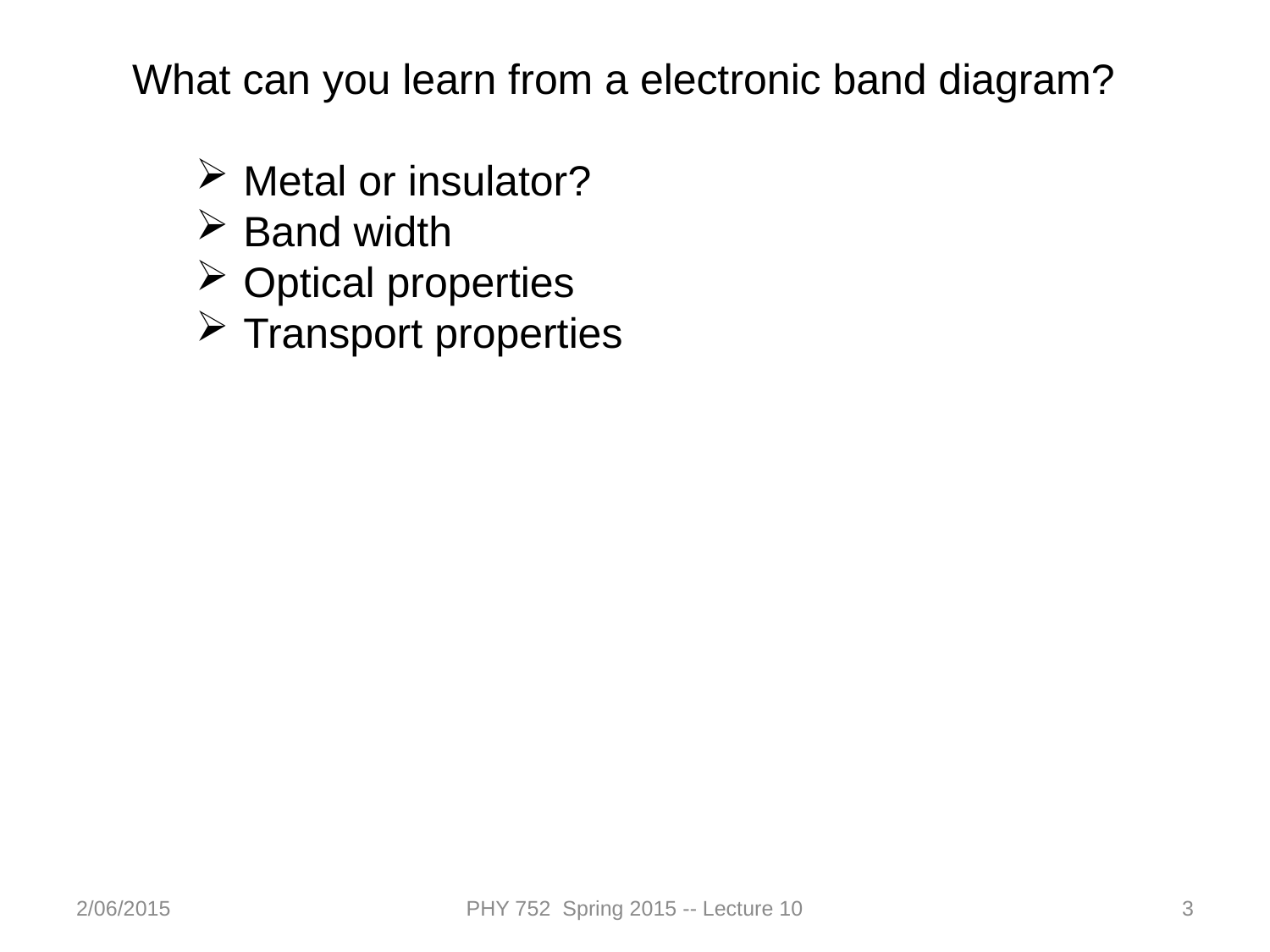

What can you learn from a electronic band diagram?

Metal or insulator?
Band width
Optical properties
Transport properties
2/06/2015
PHY 752  Spring 2015 -- Lecture 10
3